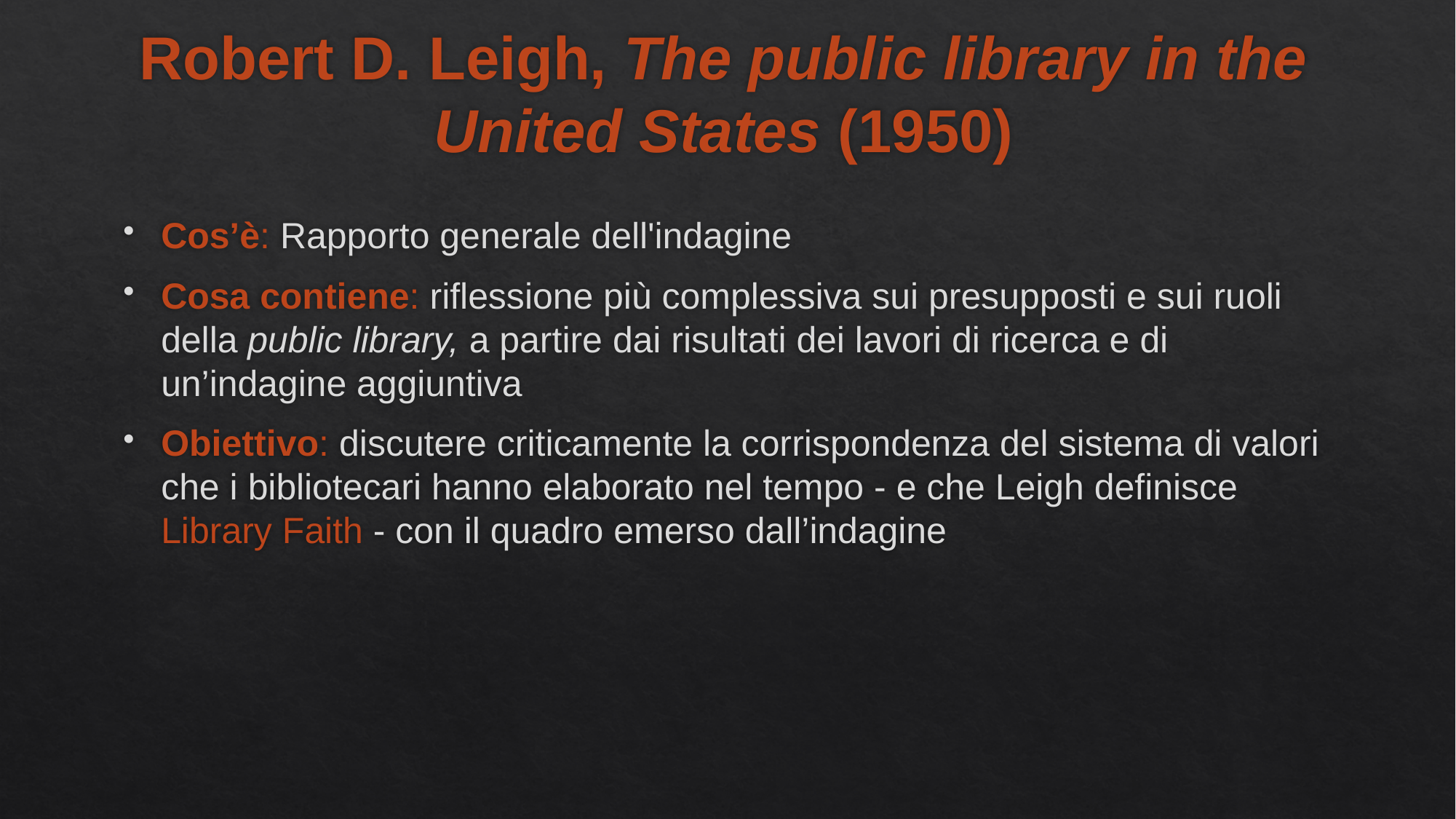

# Robert D. Leigh, The public library in the United States (1950)
Cos’è: Rapporto generale dell'indagine
Cosa contiene: riflessione più complessiva sui presupposti e sui ruoli della public library, a partire dai risultati dei lavori di ricerca e di un’indagine aggiuntiva
Obiettivo: discutere criticamente la corrispondenza del sistema di valori che i bibliotecari hanno elaborato nel tempo - e che Leigh definisce Library Faith - con il quadro emerso dall’indagine